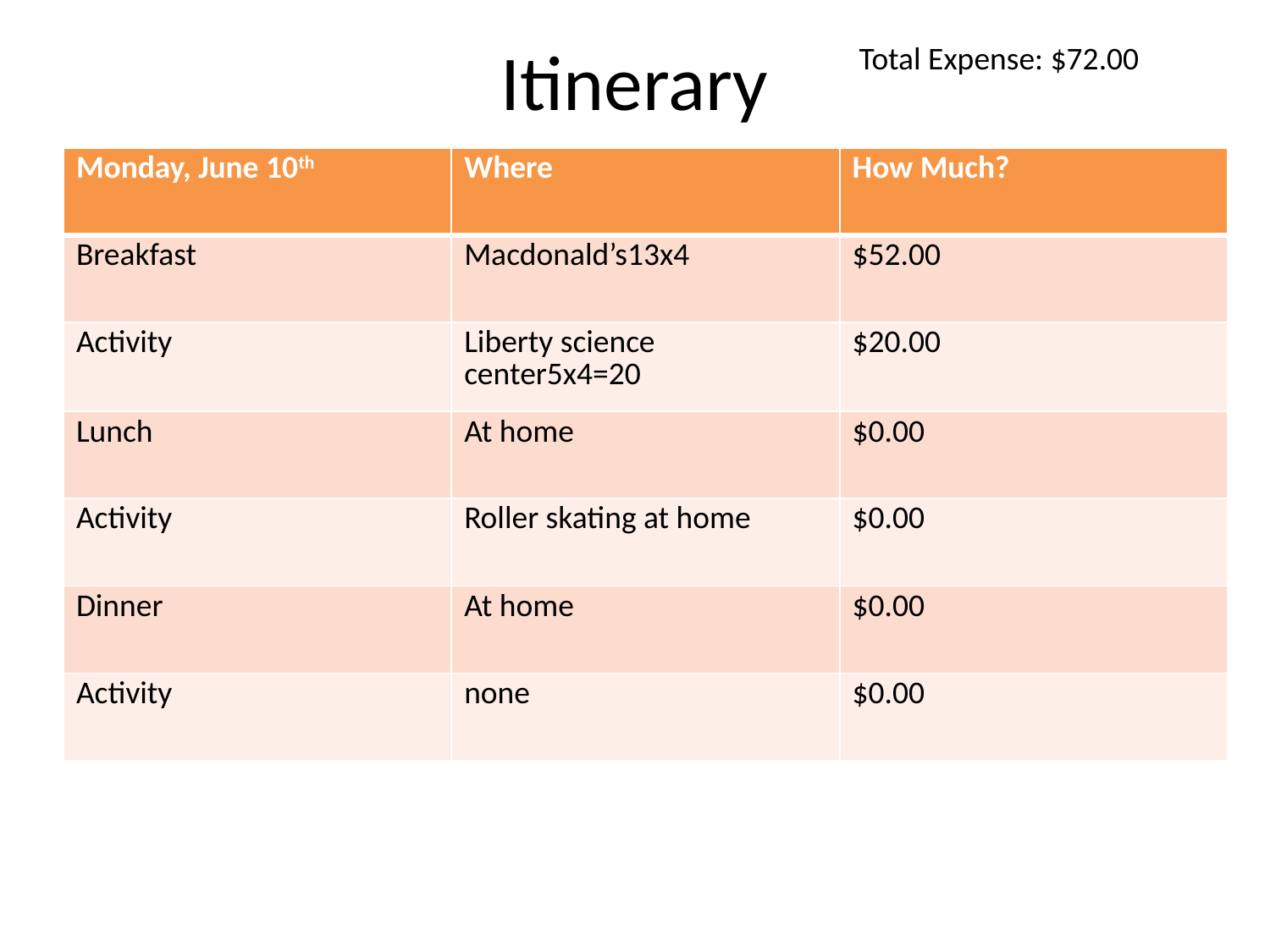

# Itinerary
Total Expense: $72.00
| Monday, June 10th | Where | How Much? |
| --- | --- | --- |
| Breakfast | Macdonald’s13x4 | $52.00 |
| Activity | Liberty science center5x4=20 | $20.00 |
| Lunch | At home | $0.00 |
| Activity | Roller skating at home | $0.00 |
| Dinner | At home | $0.00 |
| Activity | none | $0.00 |